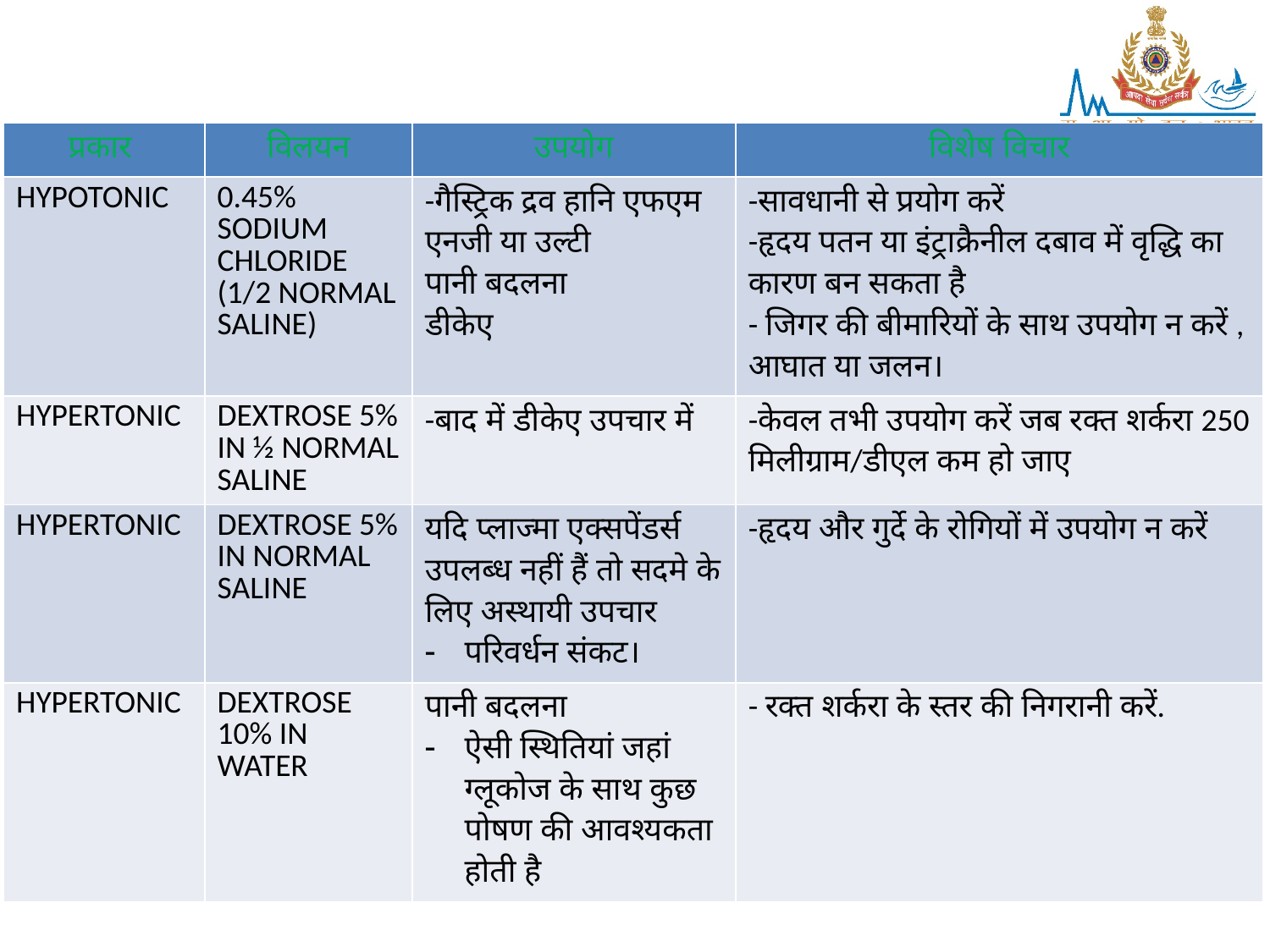

| प्रकार | विलयन | उपयोग | विशेष विचार |
| --- | --- | --- | --- |
| HYPOTONIC | 0.45% SODIUM CHLORIDE (1/2 NORMAL SALINE) | -गैस्ट्रिक द्रव हानि एफएम एनजी या उल्टी पानी बदलना डीकेए | -सावधानी से प्रयोग करें -हृदय पतन या इंट्राक्रैनील दबाव में वृद्धि का कारण बन सकता है - जिगर की बीमारियों के साथ उपयोग न करें , आघात या जलन। |
| HYPERTONIC | DEXTROSE 5% IN ½ NORMAL SALINE | -बाद में डीकेए उपचार में | -केवल तभी उपयोग करें जब रक्त शर्करा 250 मिलीग्राम/डीएल कम हो जाए |
| HYPERTONIC | DEXTROSE 5% IN NORMAL SALINE | यदि प्लाज्मा एक्सपेंडर्स उपलब्ध नहीं हैं तो सदमे के लिए अस्थायी उपचार परिवर्धन संकट। | -हृदय और गुर्दे के रोगियों में उपयोग न करें |
| HYPERTONIC | DEXTROSE 10% IN WATER | पानी बदलना ऐसी स्थितियां जहां ग्लूकोज के साथ कुछ पोषण की आवश्यकता होती है | - रक्त शर्करा के स्तर की निगरानी करें. |